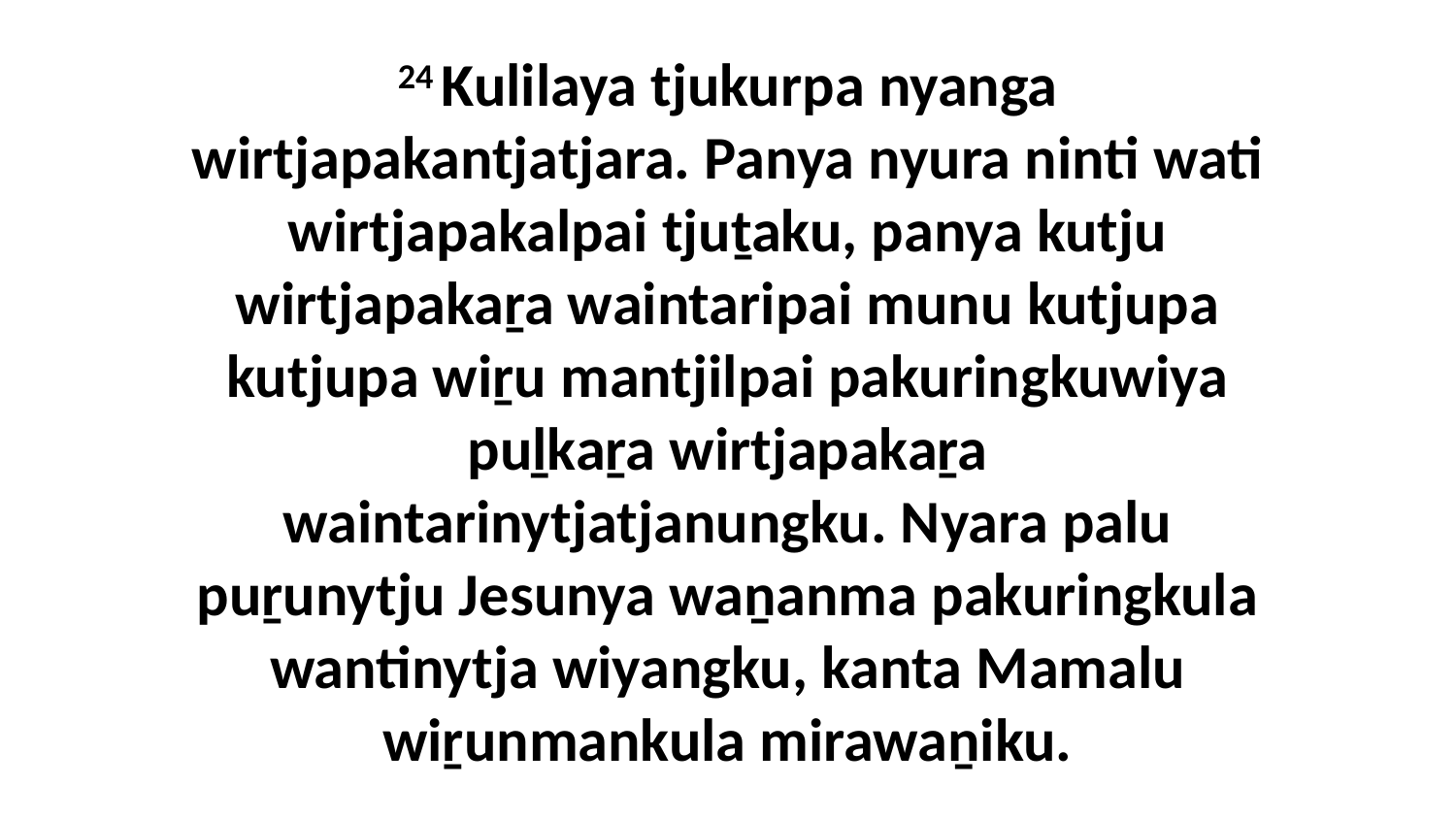

24 Kulilaya tjukurpa nyanga wirtjapakantjatjara. Panya nyura ninti wati wirtjapakalpai tjuṯaku, panya kutju wirtjapakaṟa waintaripai munu kutjupa kutjupa wiṟu mantjilpai pakuringkuwiya puḻkaṟa wirtjapakaṟa waintarinytjatjanungku. Nyara palu puṟunytju Jesunya waṉanma pakuringkula wantinytja wiyangku, kanta Mamalu wiṟunmankula mirawaṉiku.